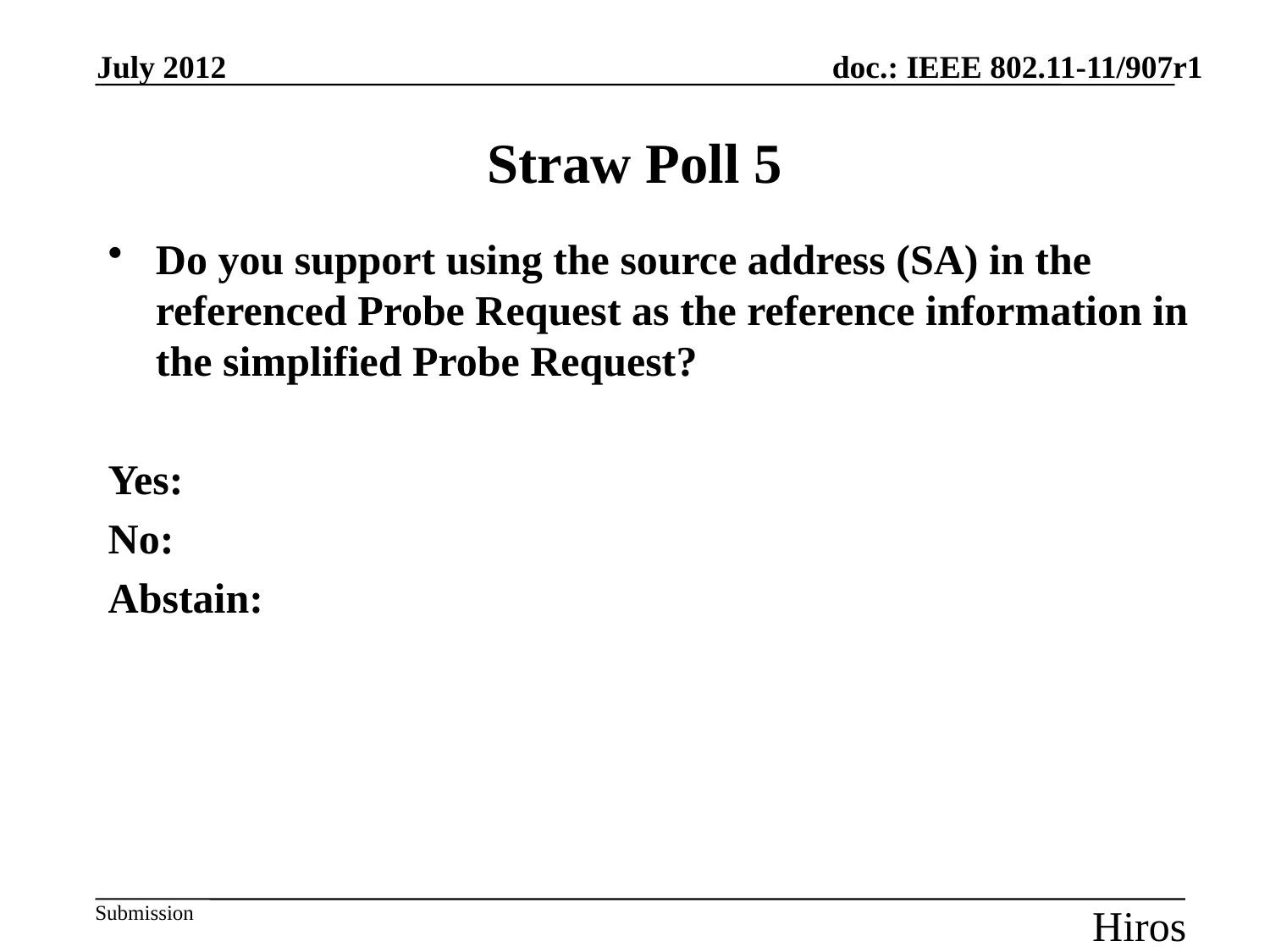

July 2012
# Straw Poll 5
Do you support using the source address (SA) in the referenced Probe Request as the reference information in the simplified Probe Request?

Yes:
No:
Abstain:
Slide 70
Hiroshi Mano / ATRD